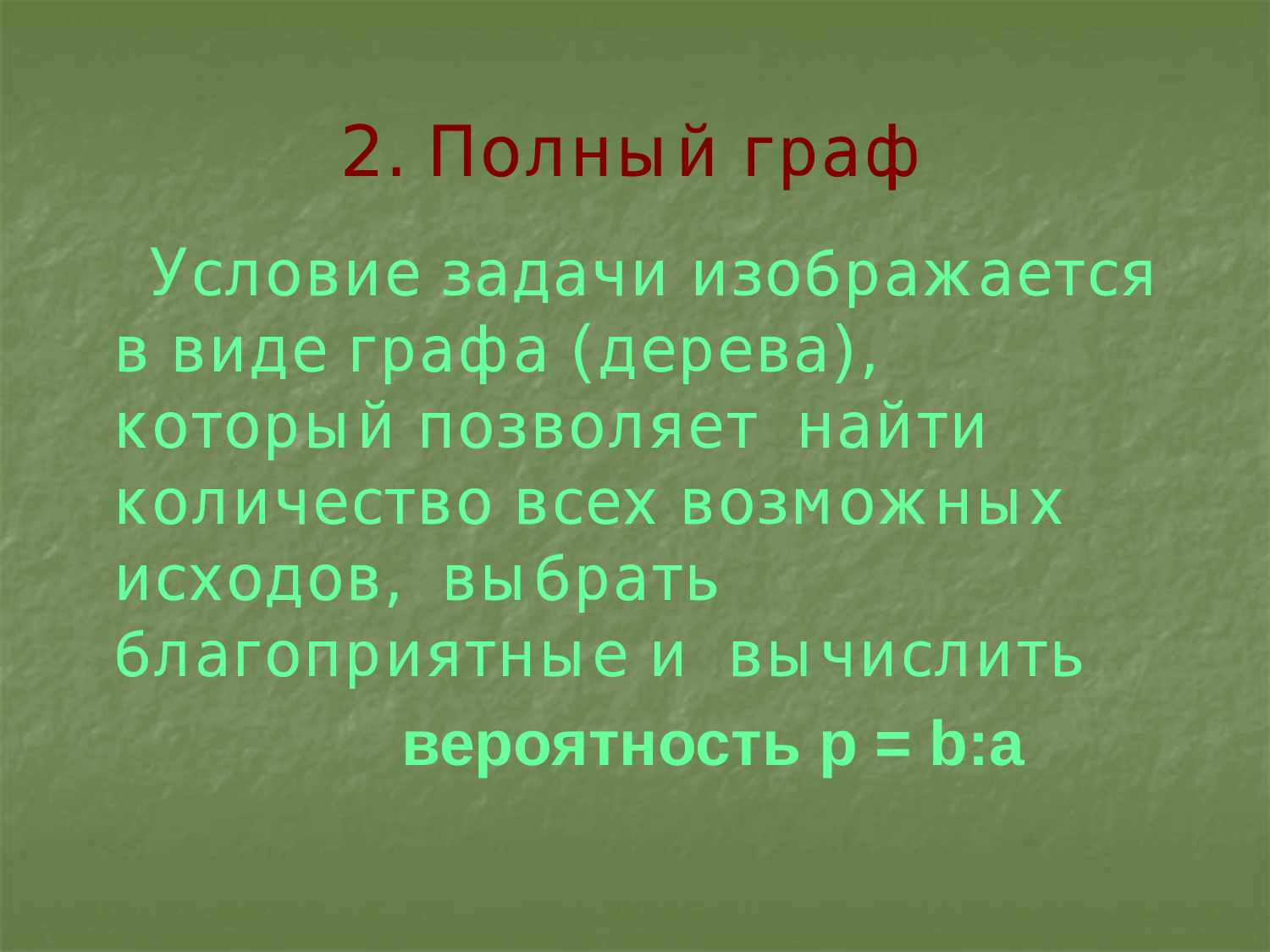

# 2. Полный граф
      Условие задачи изображается в виде графа (дерева), который позволяет  найти количество всех возможных исходов,  выбрать благоприятные и  вычислить
                   вероятность p = b:a